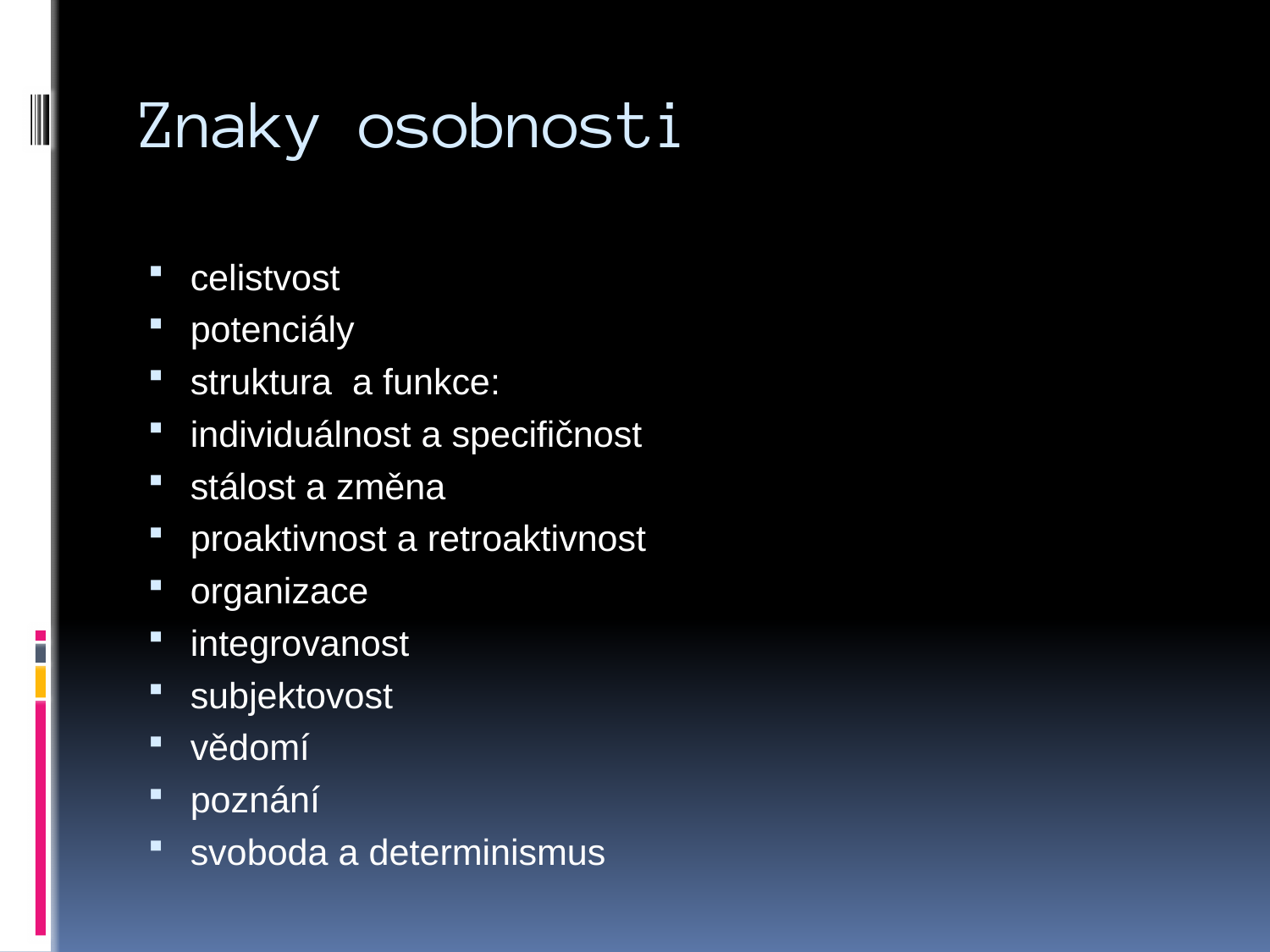

# Znaky osobnosti
celistvost
potenciály
struktura  a funkce:
individuálnost a specifičnost
stálost a změna
proaktivnost a retroaktivnost
organizace
integrovanost
subjektovost
vědomí
poznání
svoboda a determinismus